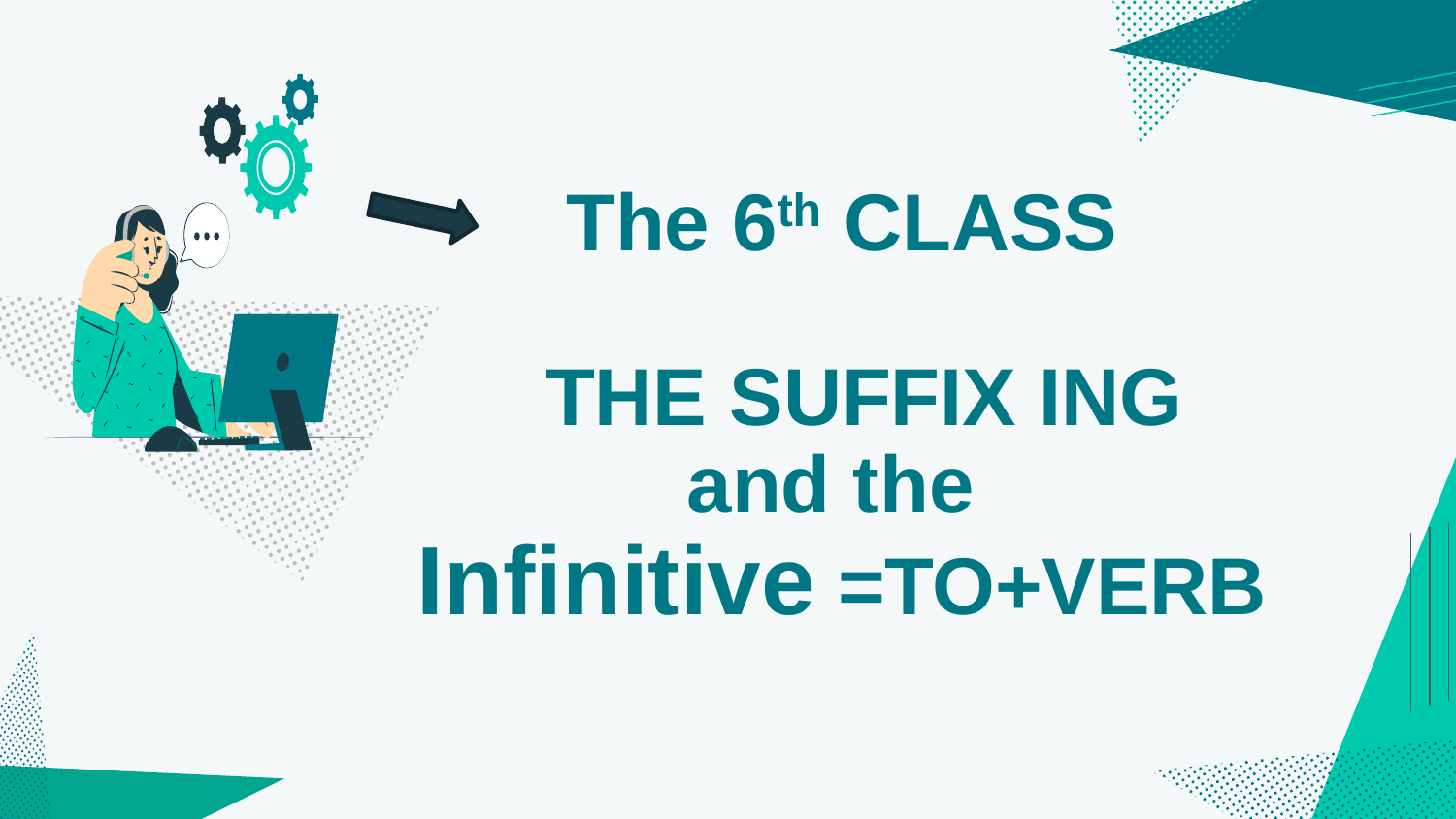

# The 6th CLASS THE SUFFIX ING and the Infinitive =TO+VERB